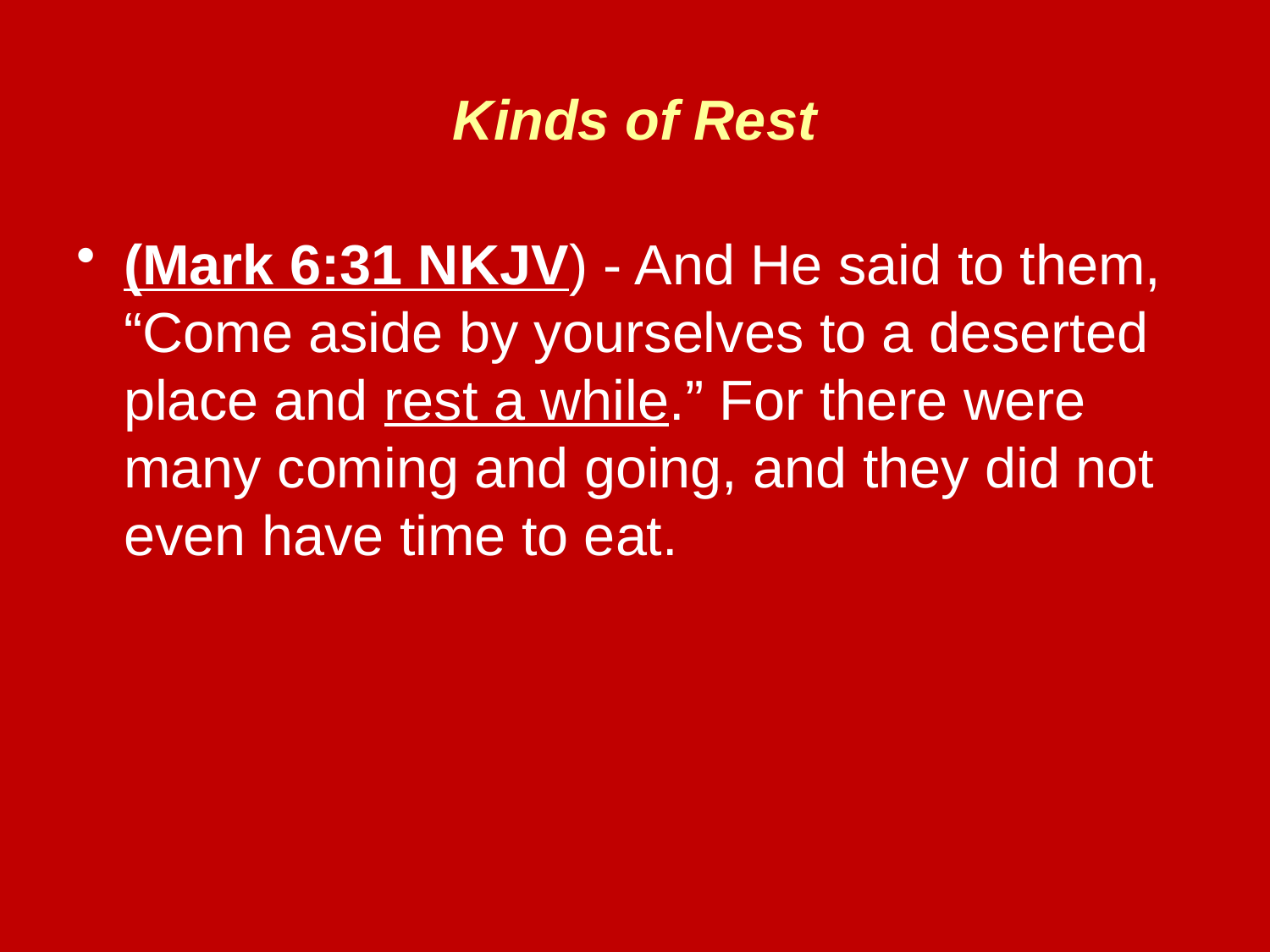

# Kinds of Rest
(Mark 6:31 NKJV) - And He said to them, “Come aside by yourselves to a deserted place and rest a while.” For there were many coming and going, and they did not even have time to eat.